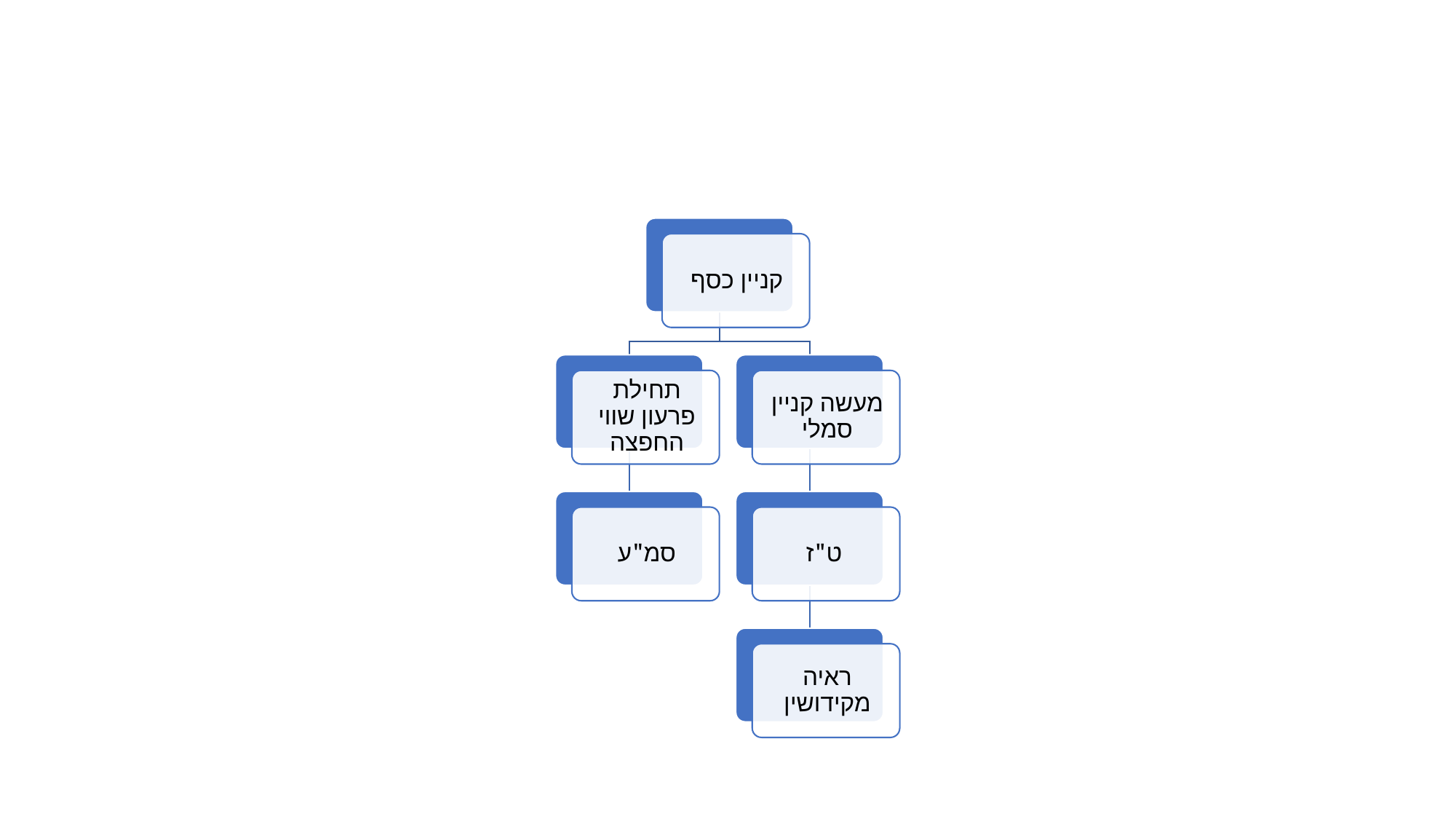

#
קניין כסף
תחילת פרעון שווי החפצה
סמ"ע
מעשה קניין סמלי
ט"ז
ראיה מקידושין